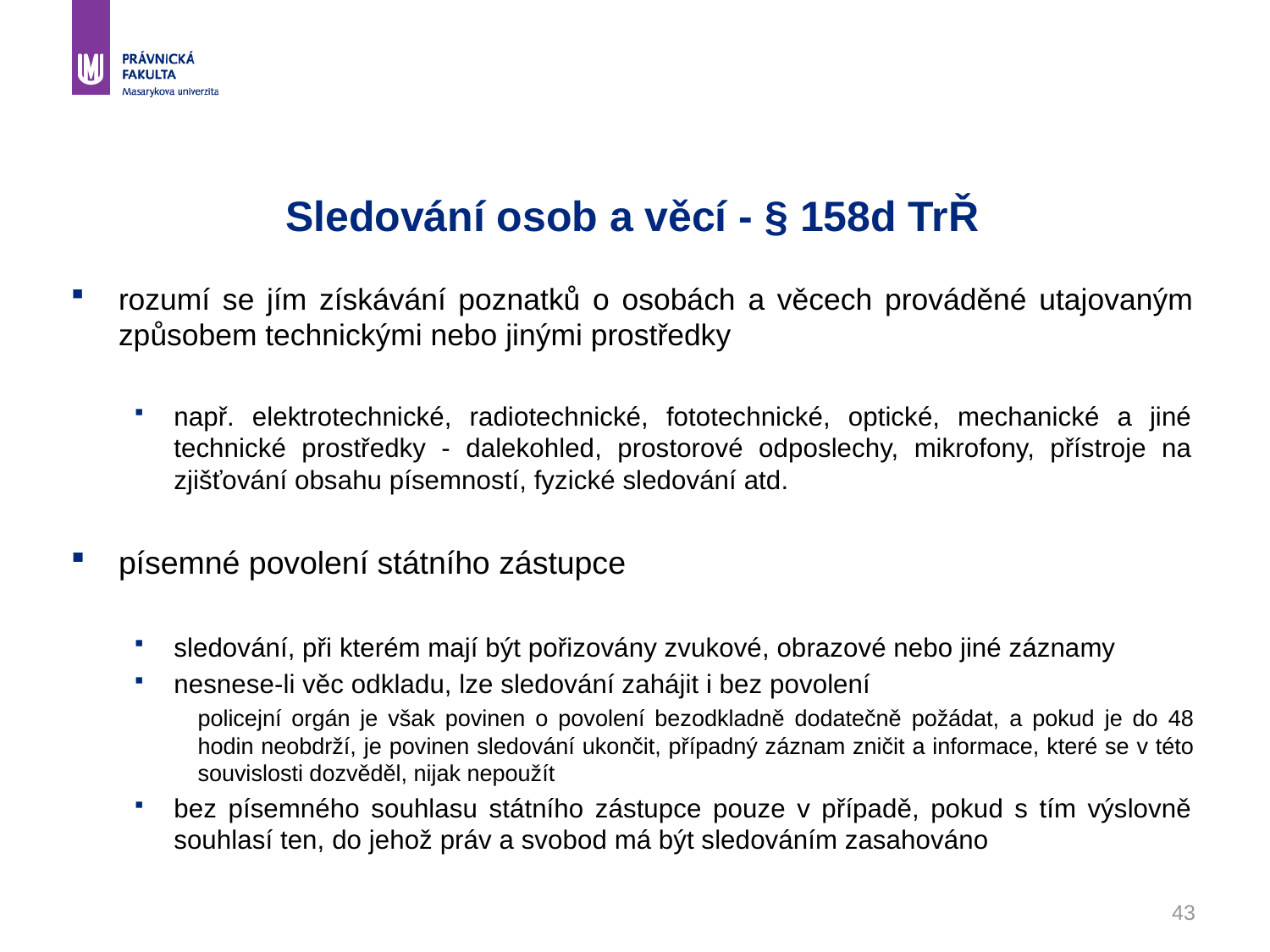

# Sledování osob a věcí - § 158d TrŘ
rozumí se jím získávání poznatků o osobách a věcech prováděné utajovaným způsobem technickými nebo jinými prostředky

např. elektrotechnické, radiotechnické, fototechnické, optické, mechanické a jiné technické prostředky - dalekohled, prostorové odposlechy, mikrofony, přístroje na zjišťování obsahu písemností, fyzické sledování atd.

písemné povolení státního zástupce

sledování, při kterém mají být pořizovány zvukové, obrazové nebo jiné záznamy
nesnese-li věc odkladu, lze sledování zahájit i bez povolení
policejní orgán je však povinen o povolení bezodkladně dodatečně požádat, a pokud je do 48 hodin neobdrží, je povinen sledování ukončit, případný záznam zničit a informace, které se v této souvislosti dozvěděl, nijak nepoužít
bez písemného souhlasu státního zástupce pouze v případě, pokud s tím výslovně souhlasí ten, do jehož práv a svobod má být sledováním zasahováno
43